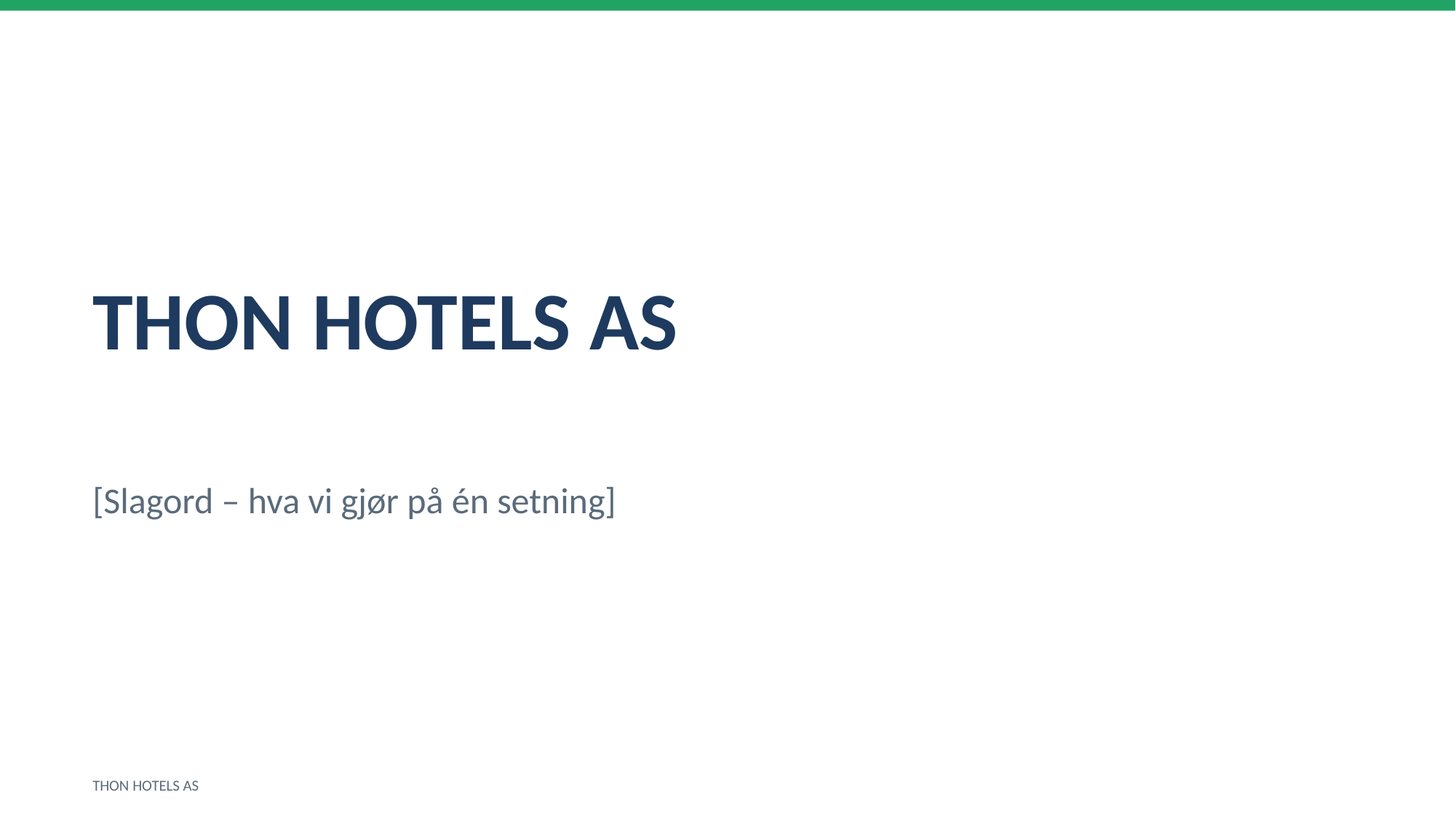

THON HOTELS AS
[Slagord – hva vi gjør på én setning]
THON HOTELS AS